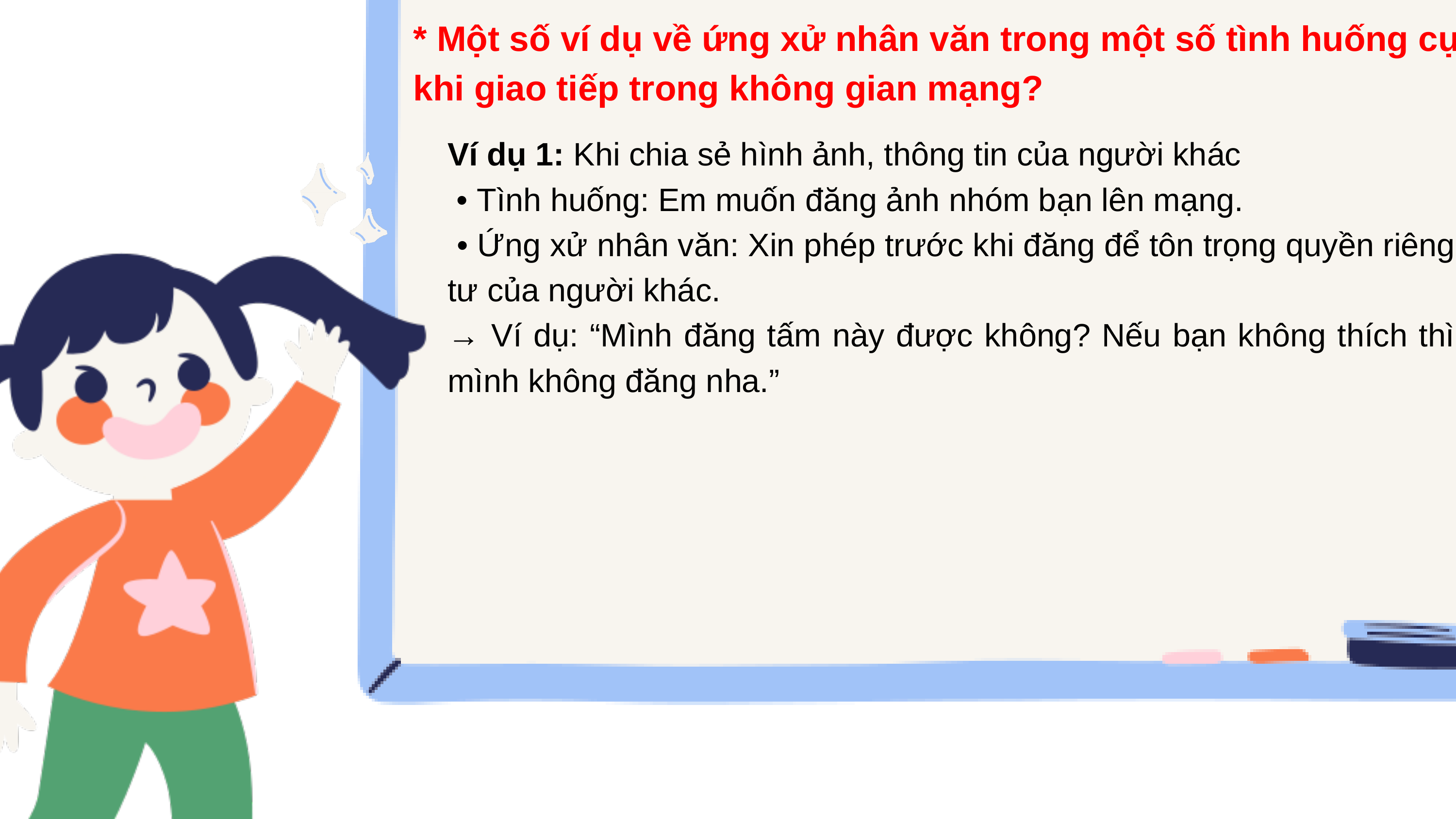

* Một số ví dụ về ứng xử nhân văn trong một số tình huống cụ thể khi giao tiếp trong không gian mạng?
Ví dụ 1: Khi chia sẻ hình ảnh, thông tin của người khác
 • Tình huống: Em muốn đăng ảnh nhóm bạn lên mạng.
 • Ứng xử nhân văn: Xin phép trước khi đăng để tôn trọng quyền riêng tư của người khác.
→ Ví dụ: “Mình đăng tấm này được không? Nếu bạn không thích thì mình không đăng nha.”